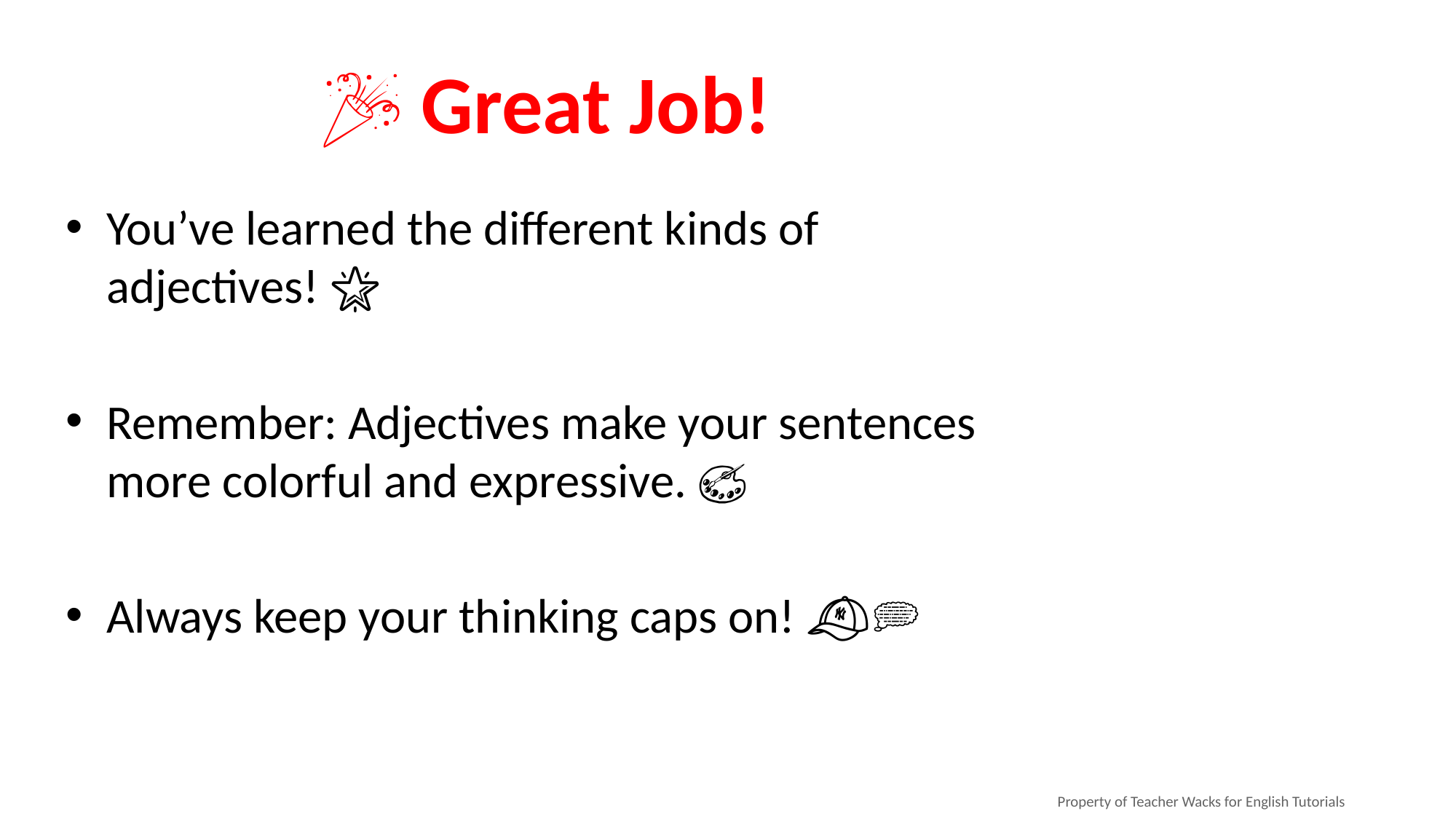

# 🎉 Great Job!
You’ve learned the different kinds of adjectives! 🌟

Remember: Adjectives make your sentences more colorful and expressive. 🎨

Always keep your thinking caps on! 🧢💭

Property of Teacher Wacks for English Tutorials